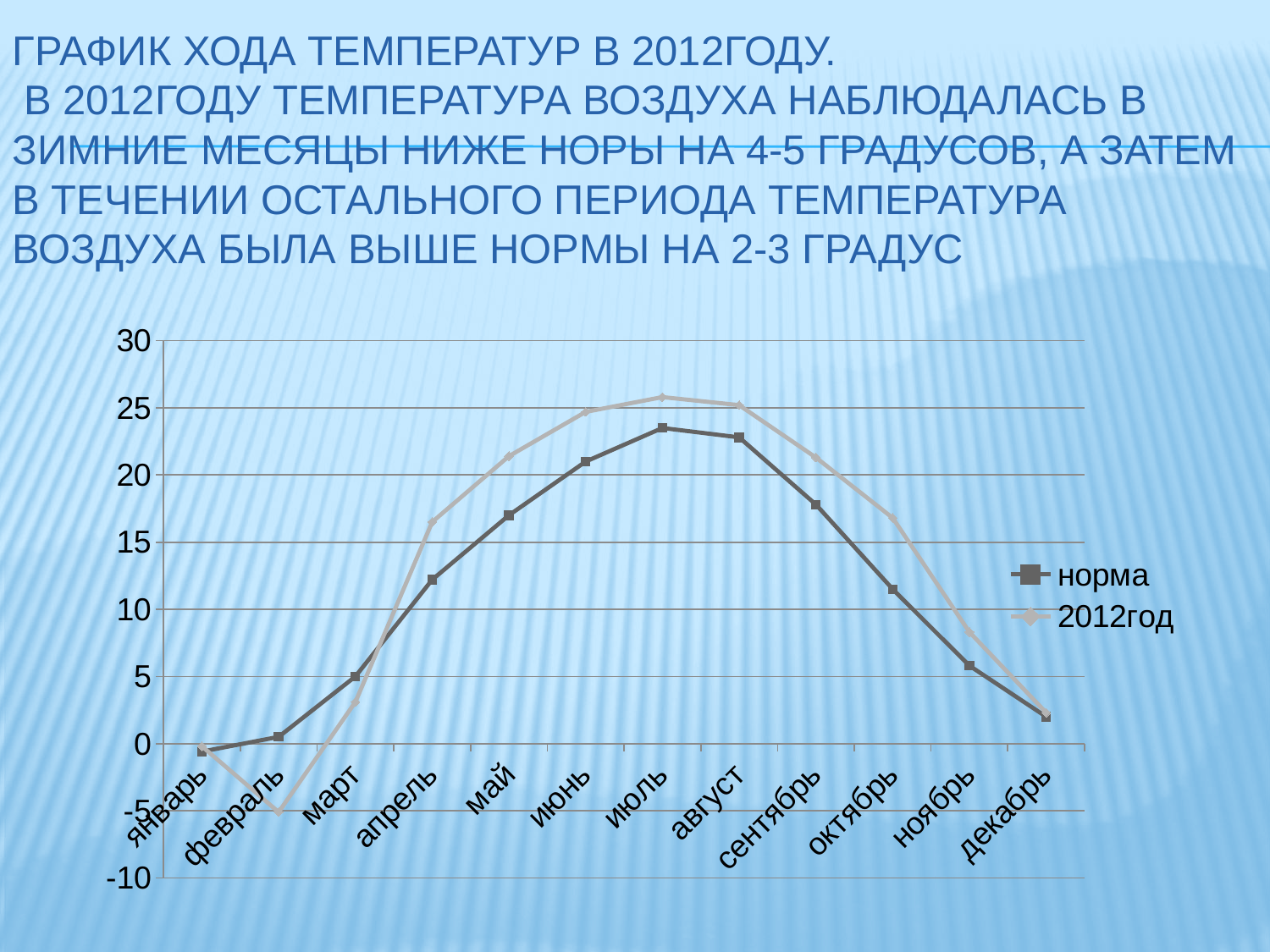

# График хода температур в 2012году. В 2012году температура воздуха наблюдалась в зимние месяцы ниже норы на 4-5 градусов, а затем в течении остального периода температура воздуха была выше нормы на 2-3 градус

### Chart

| Category |  |  |
|---|---|---|
| январь | -0.6000000000000006 | -0.2 |
| февраль | 0.5 | -5.1 |
| март | 5.0 | 3.1 |
| апрель | 12.2 | 16.5 |
| май | 17.0 | 21.4 |
| июнь | 21.0 | 24.7 |
| июль | 23.5 | 25.8 |
| август | 22.8 | 25.2 |
| сентябрь | 17.8 | 21.3 |
| октябрь | 11.5 | 16.8 |
| ноябрь | 5.8 | 8.3 |
| декабрь | 2.0 | 2.3 |